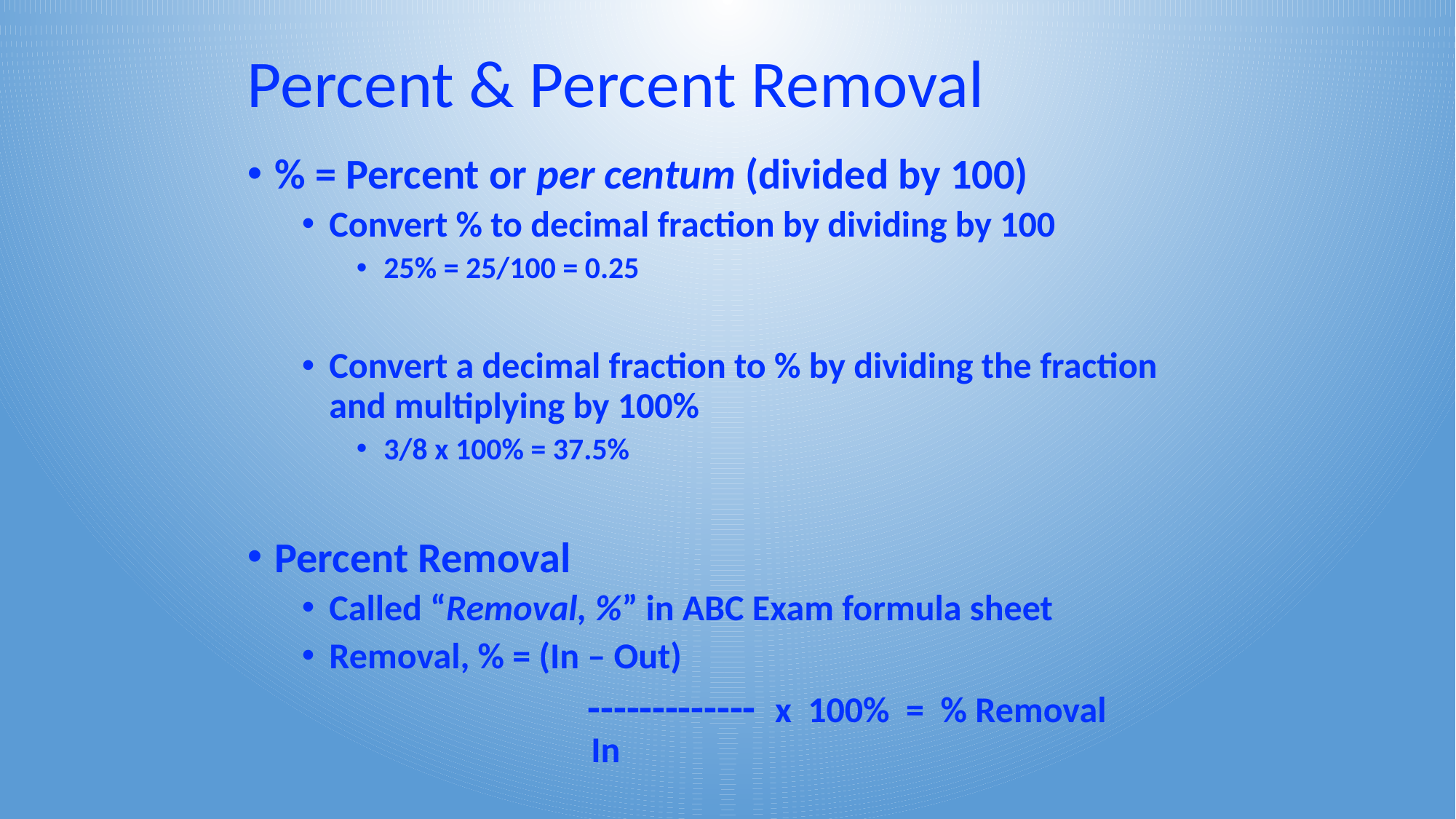

# Percent & Percent Removal
% = Percent or per centum (divided by 100)
Convert % to decimal fraction by dividing by 100
25% = 25/100 = 0.25

Convert a decimal fraction to % by dividing the fraction and multiplying by 100%
3/8 x 100% = 37.5%

Percent Removal
Called “Removal, %” in ABC Exam formula sheet
Removal, % = (In – Out)
		       -------------  x  100%  =  % Removal
  In